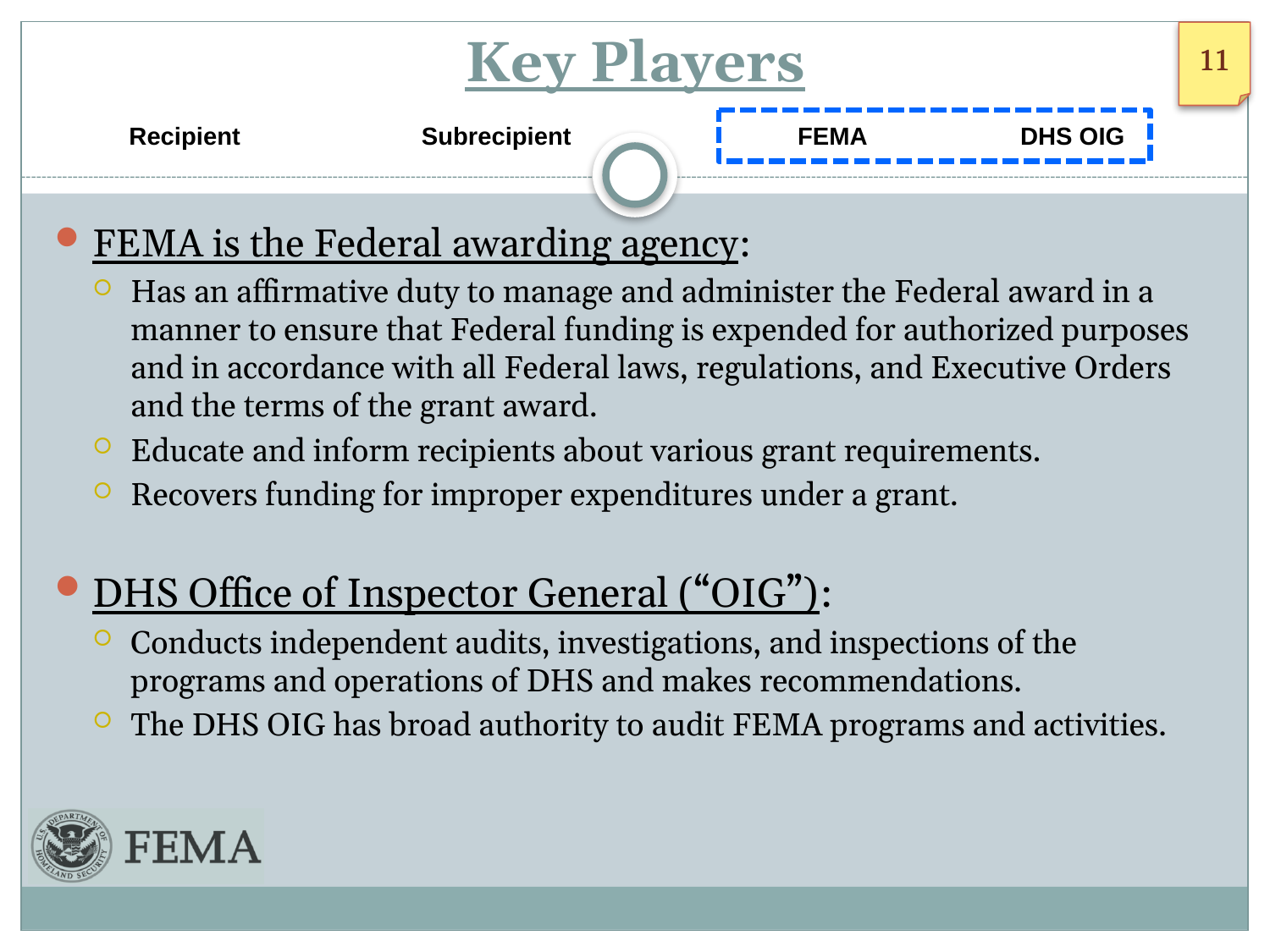

# Key Players

 Recipient                          Subrecipient	                        FEMA                      DHS OIG
FEMA is the Federal awarding agency:
Has an affirmative duty to manage and administer the Federal award in a manner to ensure that Federal funding is expended for authorized purposes and in accordance with all Federal laws, regulations, and Executive Orders and the terms of the grant award.
Educate and inform recipients about various grant requirements.
Recovers funding for improper expenditures under a grant.

DHS Office of Inspector General (“OIG”):
Conducts independent audits, investigations, and inspections of the programs and operations of DHS and makes recommendations.
The DHS OIG has broad authority to audit FEMA programs and activities.